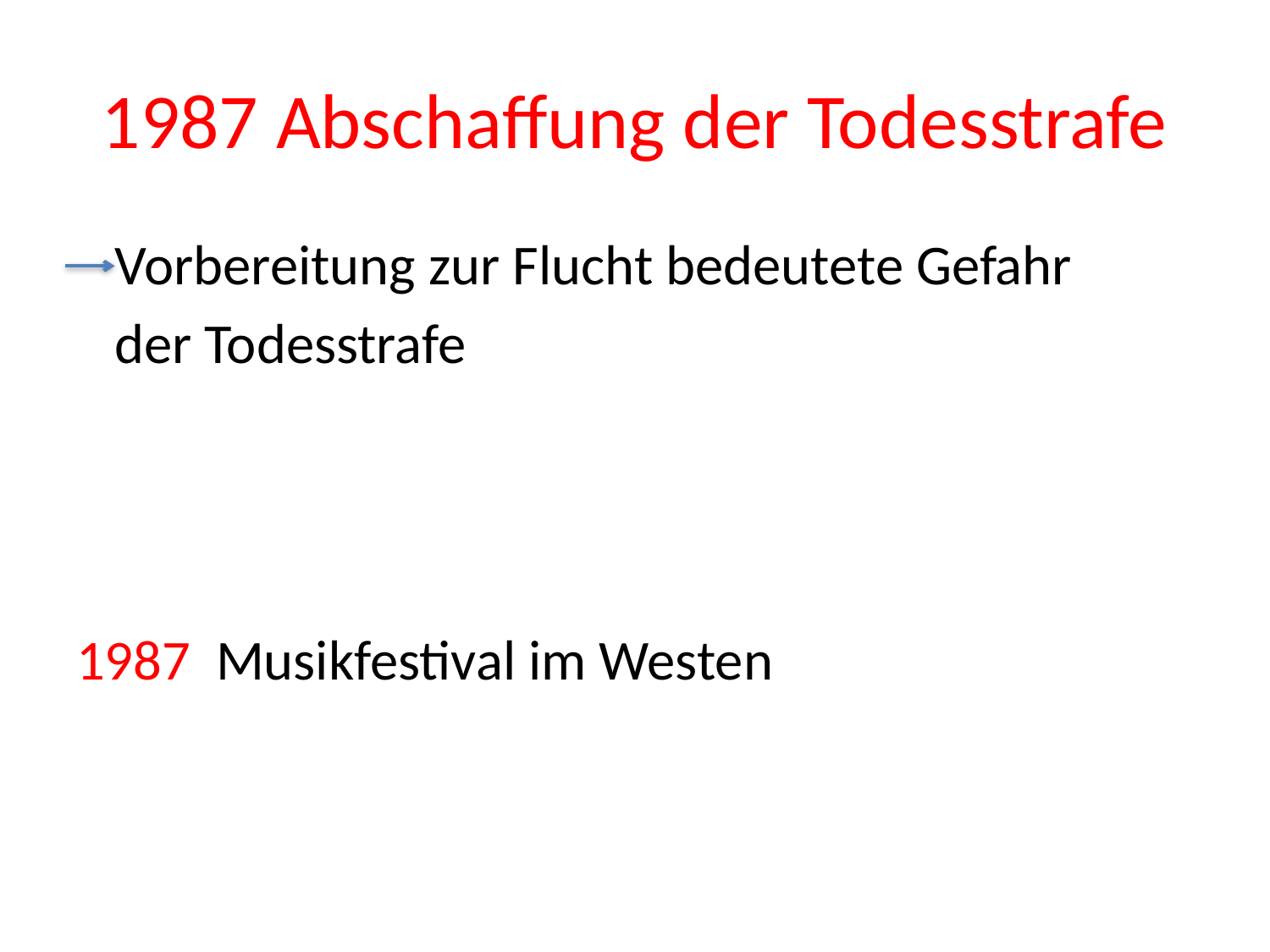

# 1987 Abschaffung der Todesstrafe
   Vorbereitung zur Flucht bedeutete Gefahr
   der Todesstrafe

1987  Musikfestival im Westen